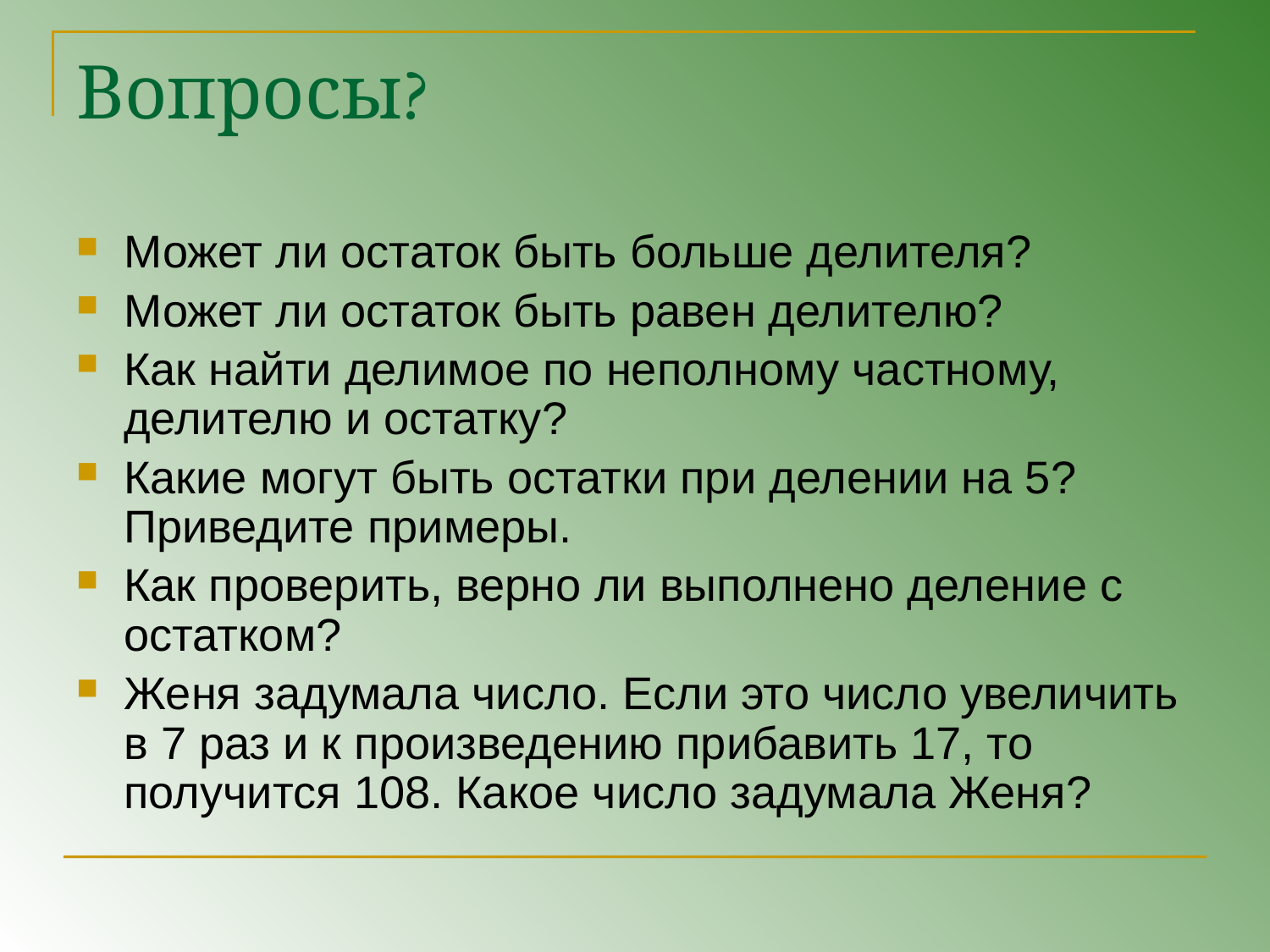

# Вопросы?
Может ли остаток быть больше делителя?
Может ли остаток быть равен делителю?
Как найти делимое по неполному частному, делителю и остатку?
Какие могут быть остатки при делении на 5? Приведите примеры.
Как проверить, верно ли выполнено деление с остатком?
Женя задумала число. Если это число увеличить в 7 раз и к произведению прибавить 17, то получится 108. Какое число задумала Женя?